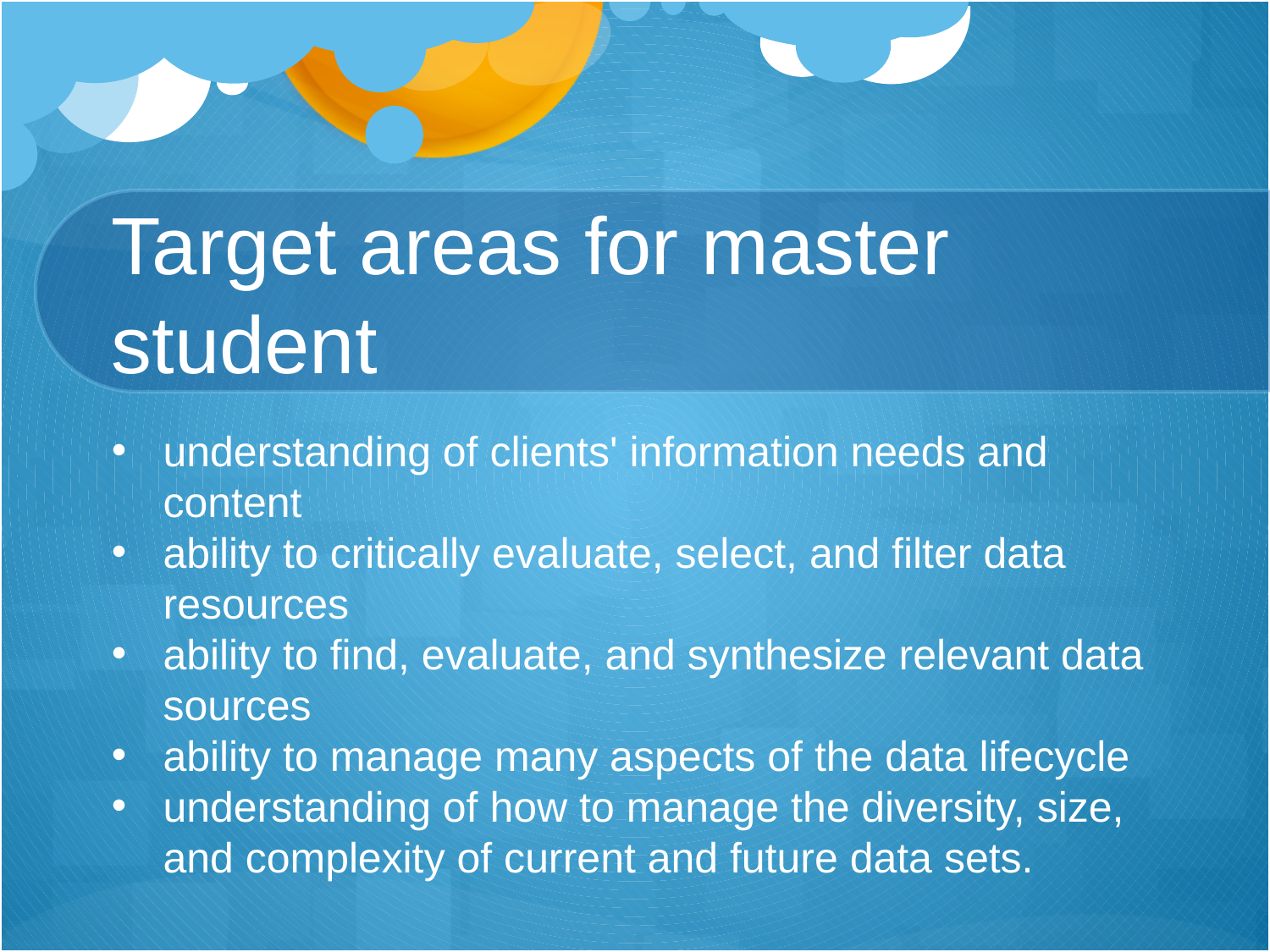

# Target areas for master student
understanding of clients' information needs and content
ability to critically evaluate, select, and filter data resources
ability to find, evaluate, and synthesize relevant data sources
ability to manage many aspects of the data lifecycle
understanding of how to manage the diversity, size, and complexity of current and future data sets.